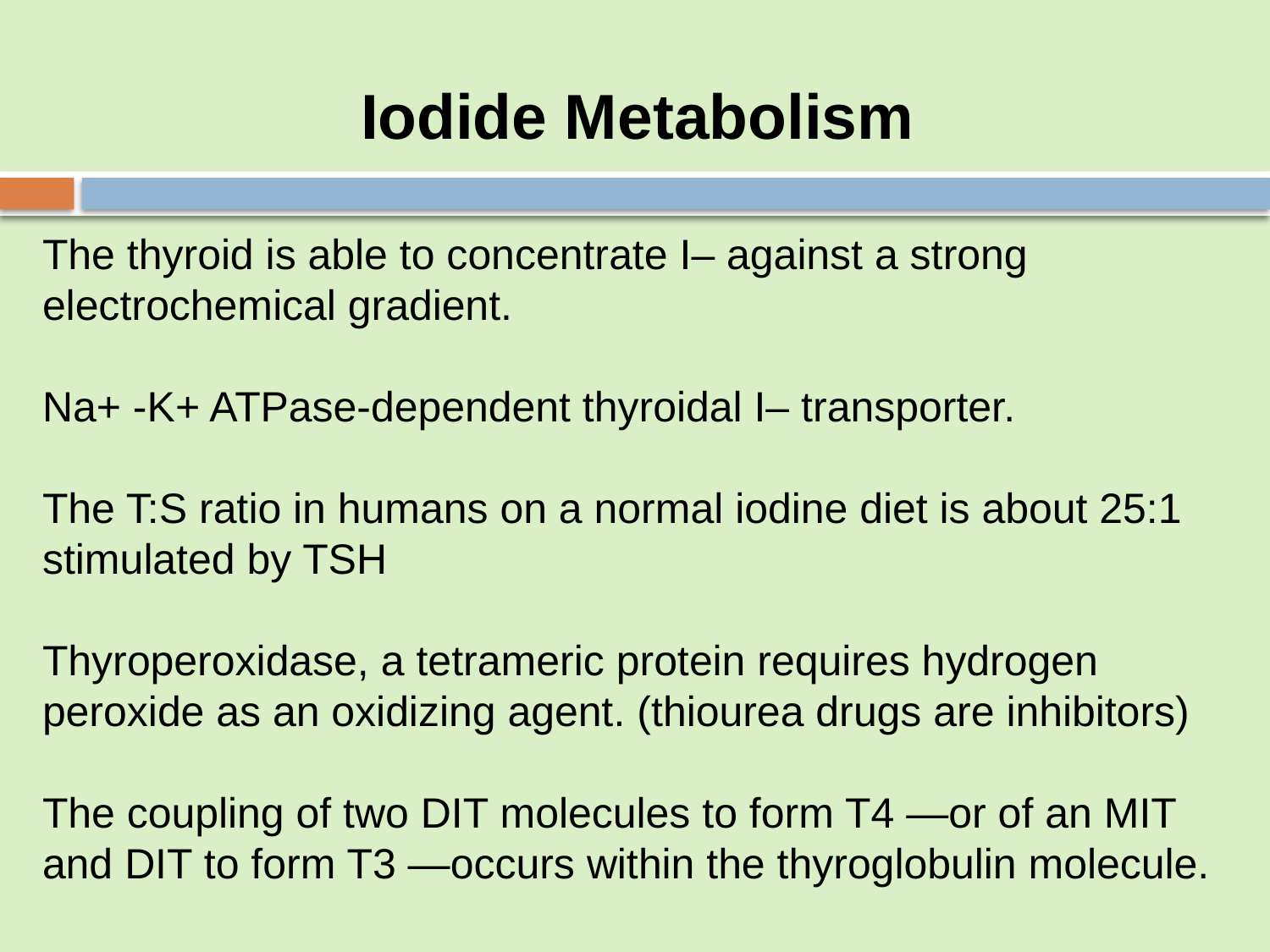

Iodide Metabolism
The thyroid is able to concentrate I– against a strong electrochemical gradient.

Na+ -K+ ATPase-dependent thyroidal I– transporter.

The T:S ratio in humans on a normal iodine diet is about 25:1 stimulated by TSH

Thyroperoxidase, a tetrameric protein requires hydrogen peroxide as an oxidizing agent. (thiourea drugs are inhibitors)

The coupling of two DIT molecules to form T4 —or of an MIT and DIT to form T3 —occurs within the thyroglobulin molecule.